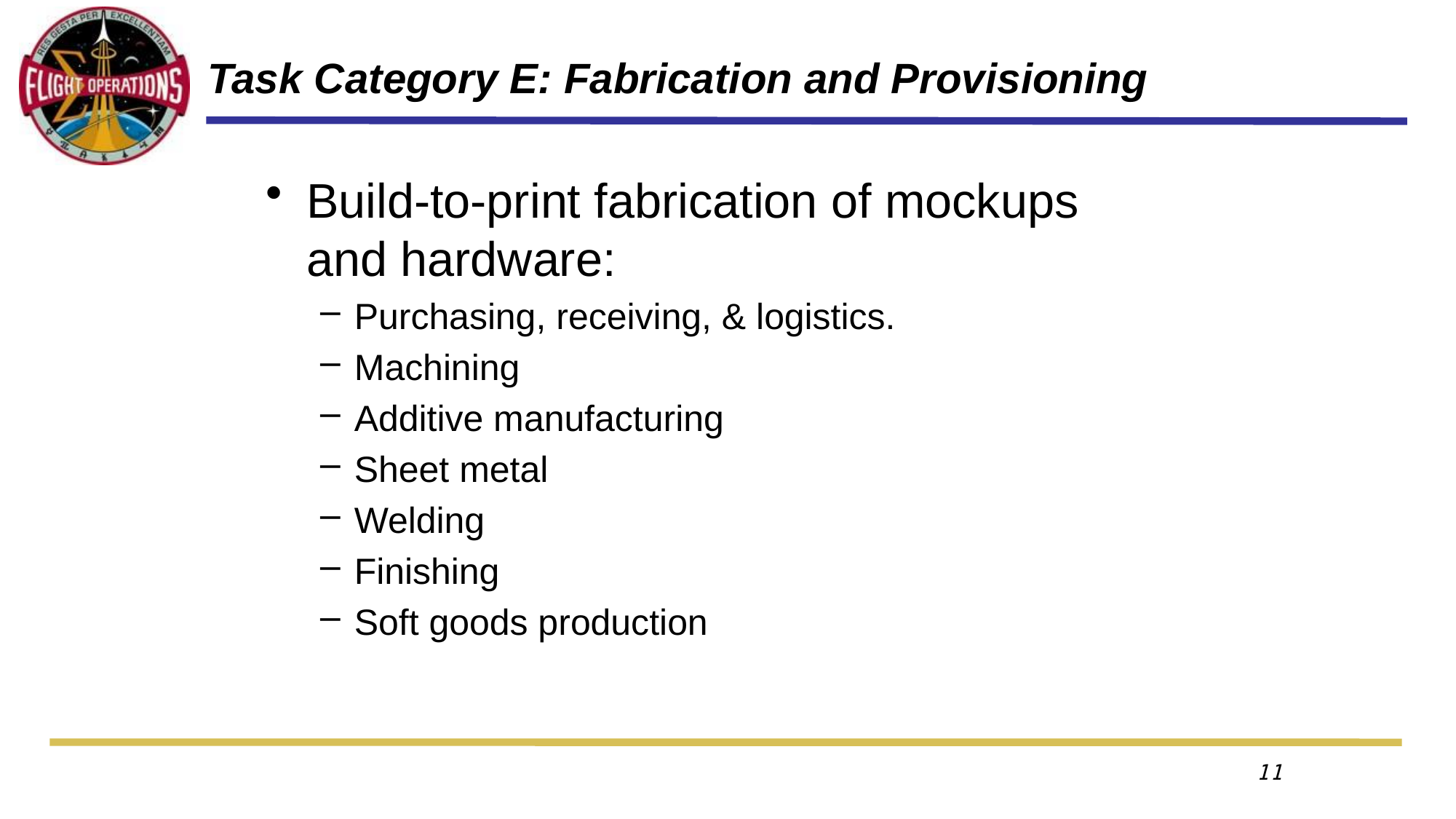

11
# Task Category E: Fabrication and Provisioning
Build-to-print fabrication of mockups and hardware:
Purchasing, receiving, & logistics.
Machining
Additive manufacturing
Sheet metal
Welding
Finishing
Soft goods production